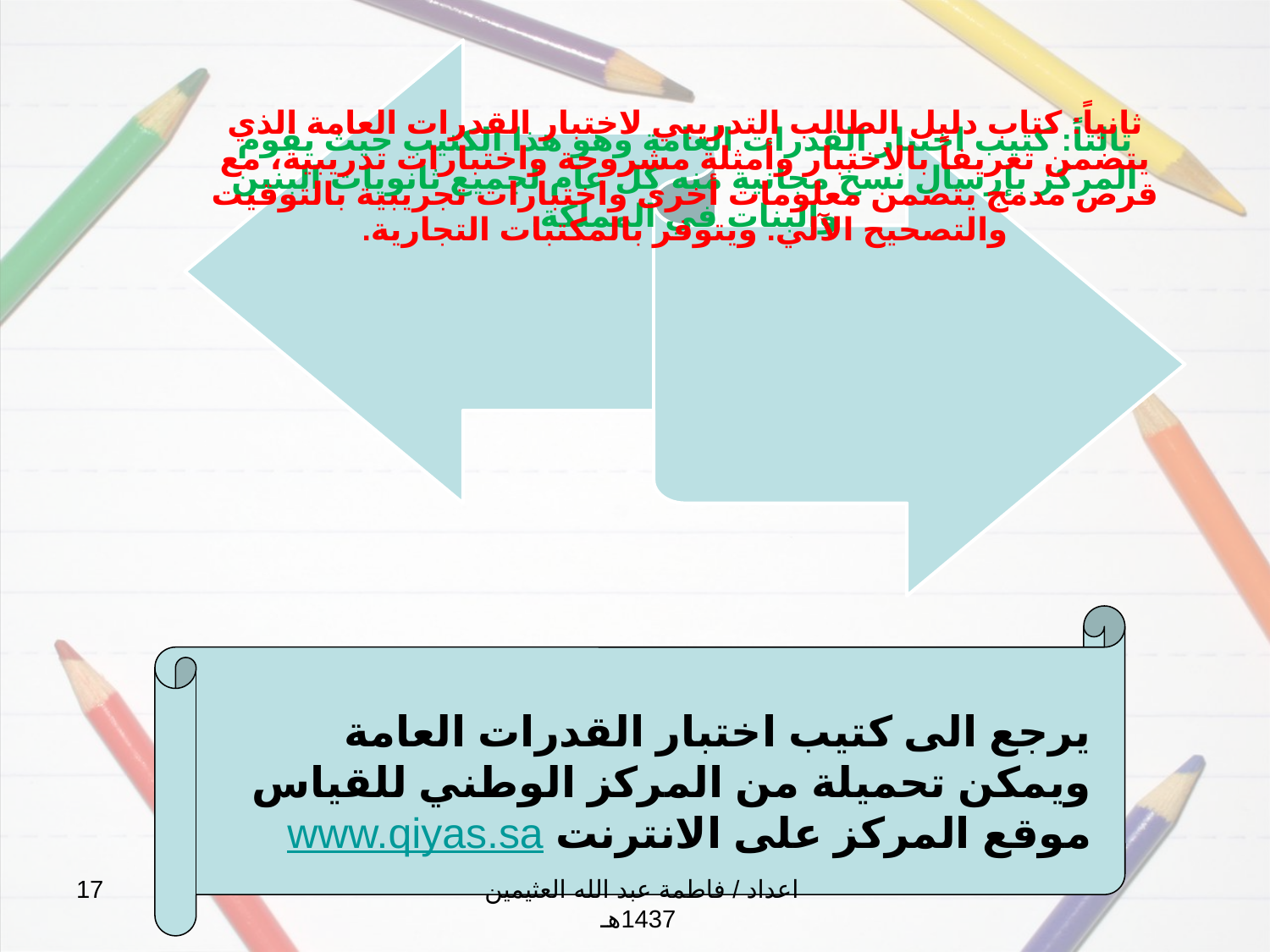

يرجع الى كتيب اختبار القدرات العامة
ويمكن تحميلة من المركز الوطني للقياس موقع المركز على الانترنت www.qiyas.sa

17
اعداد / فاطمة عبد الله العثيمين   1437هـ